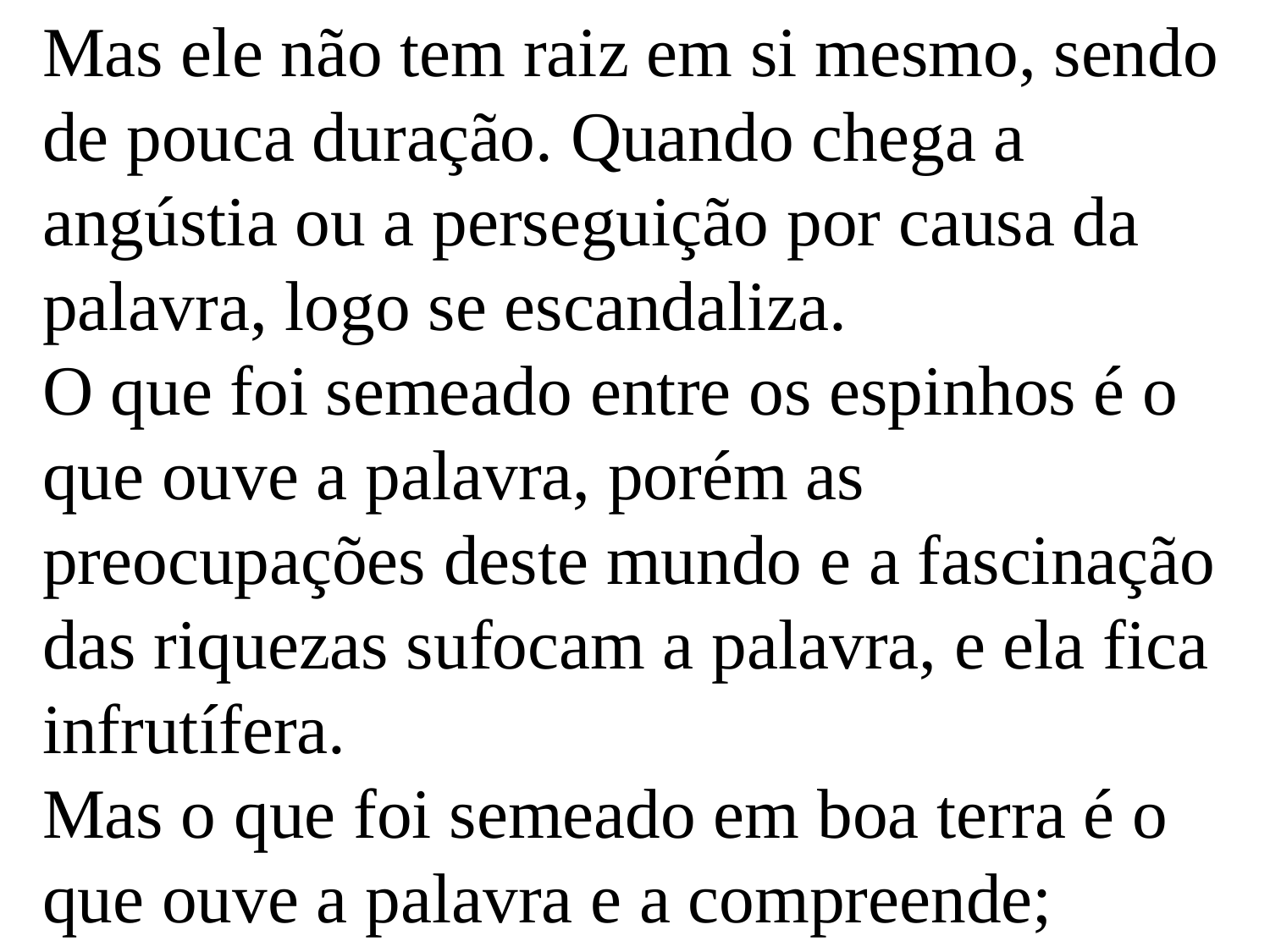

Mas ele não tem raiz em si mesmo, sendo de pouca duração. Quando chega a angústia ou a perseguição por causa da palavra, logo se escandaliza.
O que foi semeado entre os espinhos é o que ouve a palavra, porém as preocupações deste mundo e a fascinação das riquezas sufocam a palavra, e ela fica infrutífera.
Mas o que foi semeado em boa terra é o que ouve a palavra e a compreende;